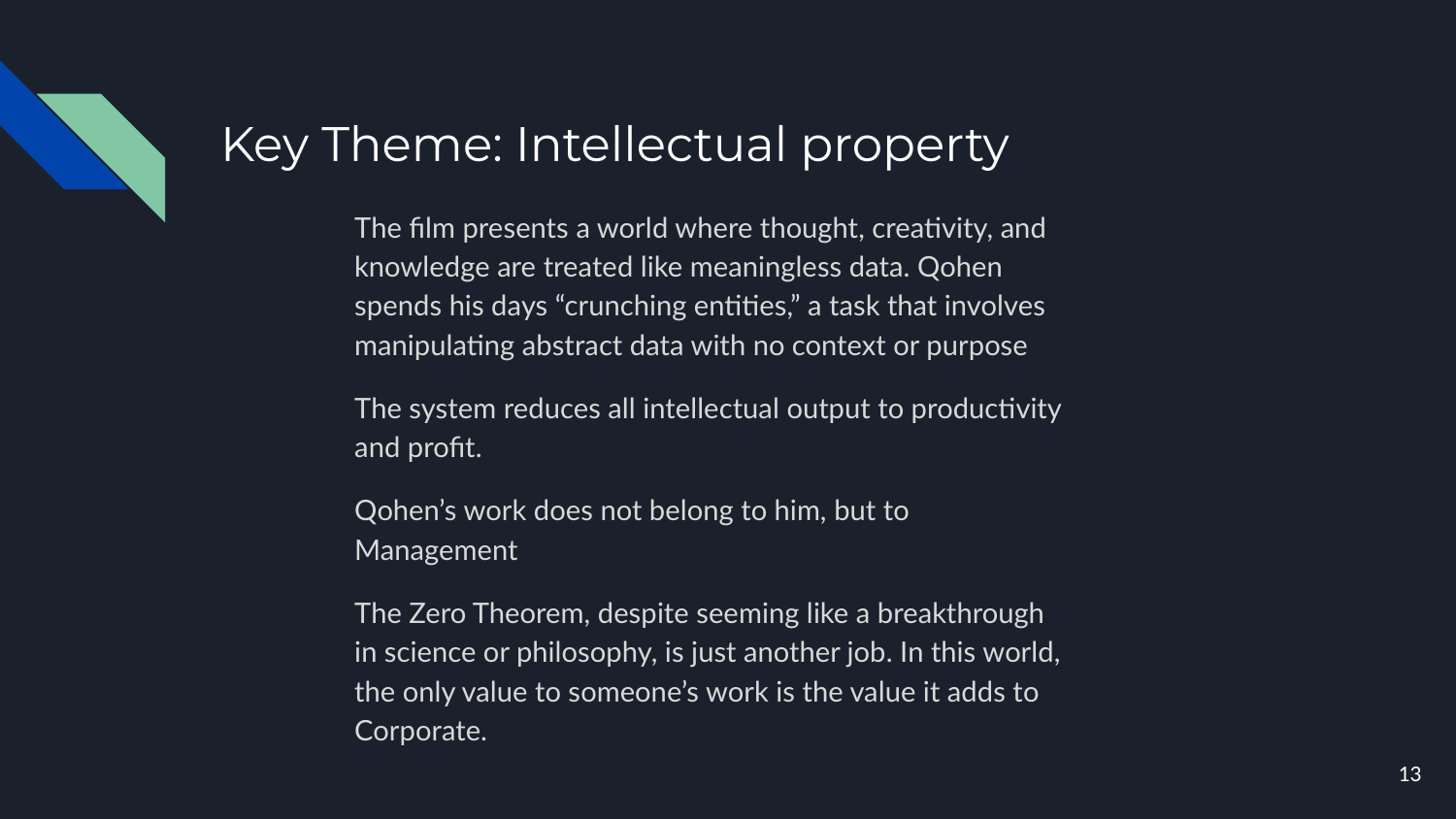

# Key Theme: Intellectual property

The film presents a world where thought, creativity, and knowledge are treated like meaningless data. Qohen spends his days “crunching entities,” a task that involves manipulating abstract data with no context or purpose
The system reduces all intellectual output to productivity and profit.
Qohen’s work does not belong to him, but to Management
The Zero Theorem, despite seeming like a breakthrough in science or philosophy, is just another job. In this world, the only value to someone’s work is the value it adds to Corporate.
13